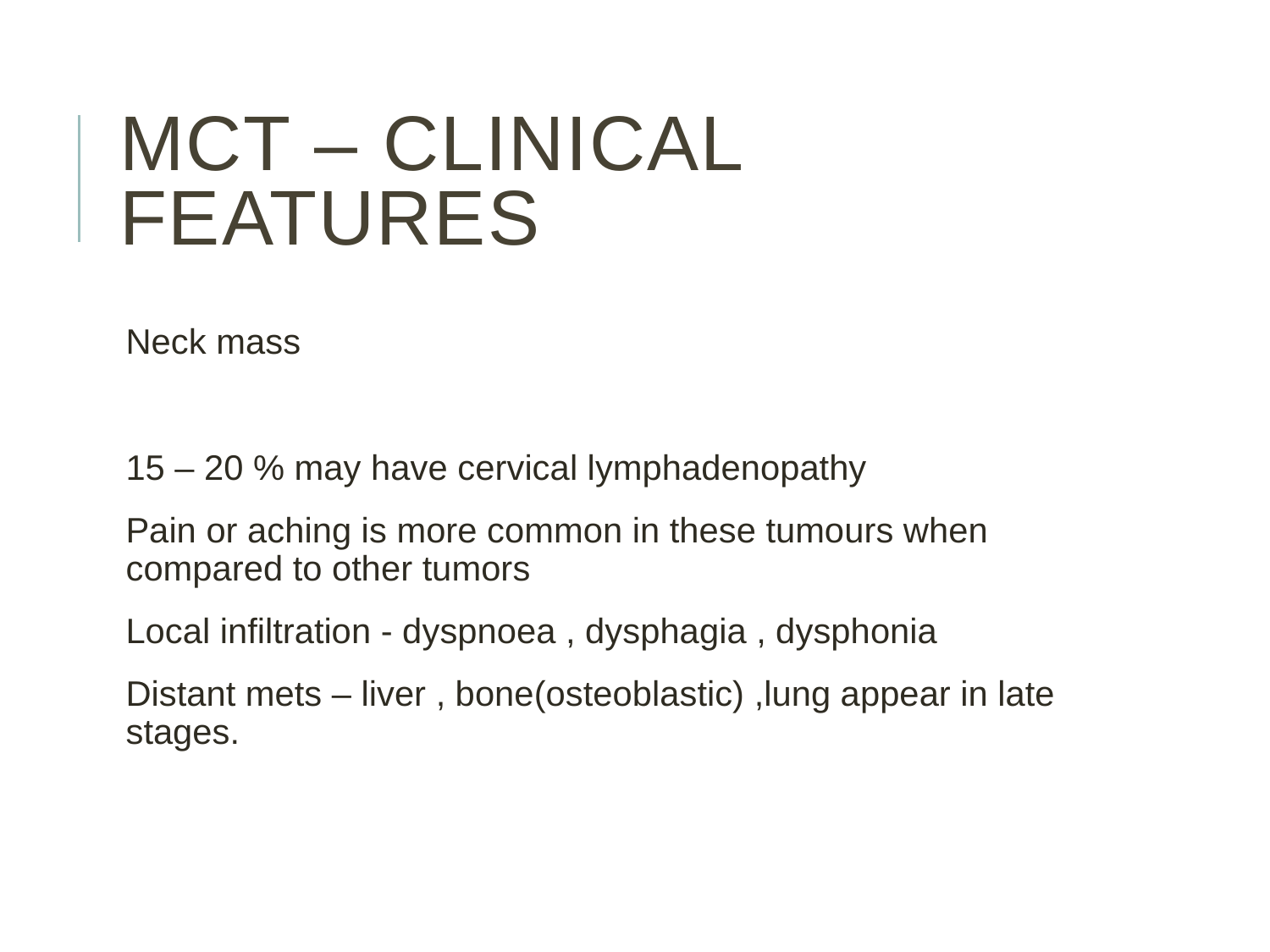

# MCT – clinical features
Neck mass

15 – 20 % may have cervical lymphadenopathy
Pain or aching is more common in these tumours when compared to other tumors
Local infiltration - dyspnoea , dysphagia , dysphonia
Distant mets – liver , bone(osteoblastic) ,lung appear in late stages.